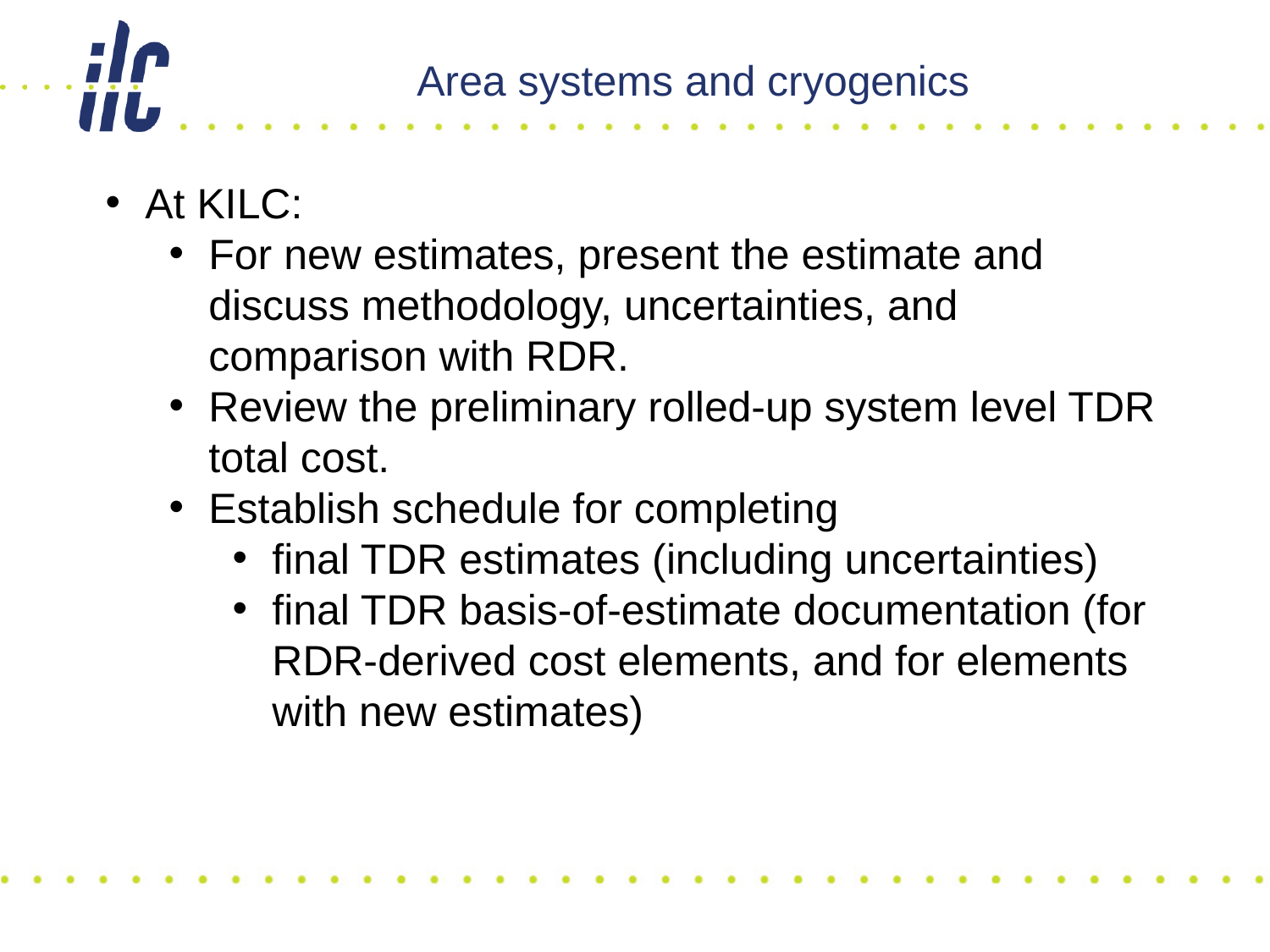

Area systems and cryogenics
At KILC:
For new estimates, present the estimate and discuss methodology, uncertainties, and comparison with RDR.
Review the preliminary rolled-up system level TDR total cost.
Establish schedule for completing
final TDR estimates (including uncertainties)
final TDR basis-of-estimate documentation (for RDR-derived cost elements, and for elements with new estimates)